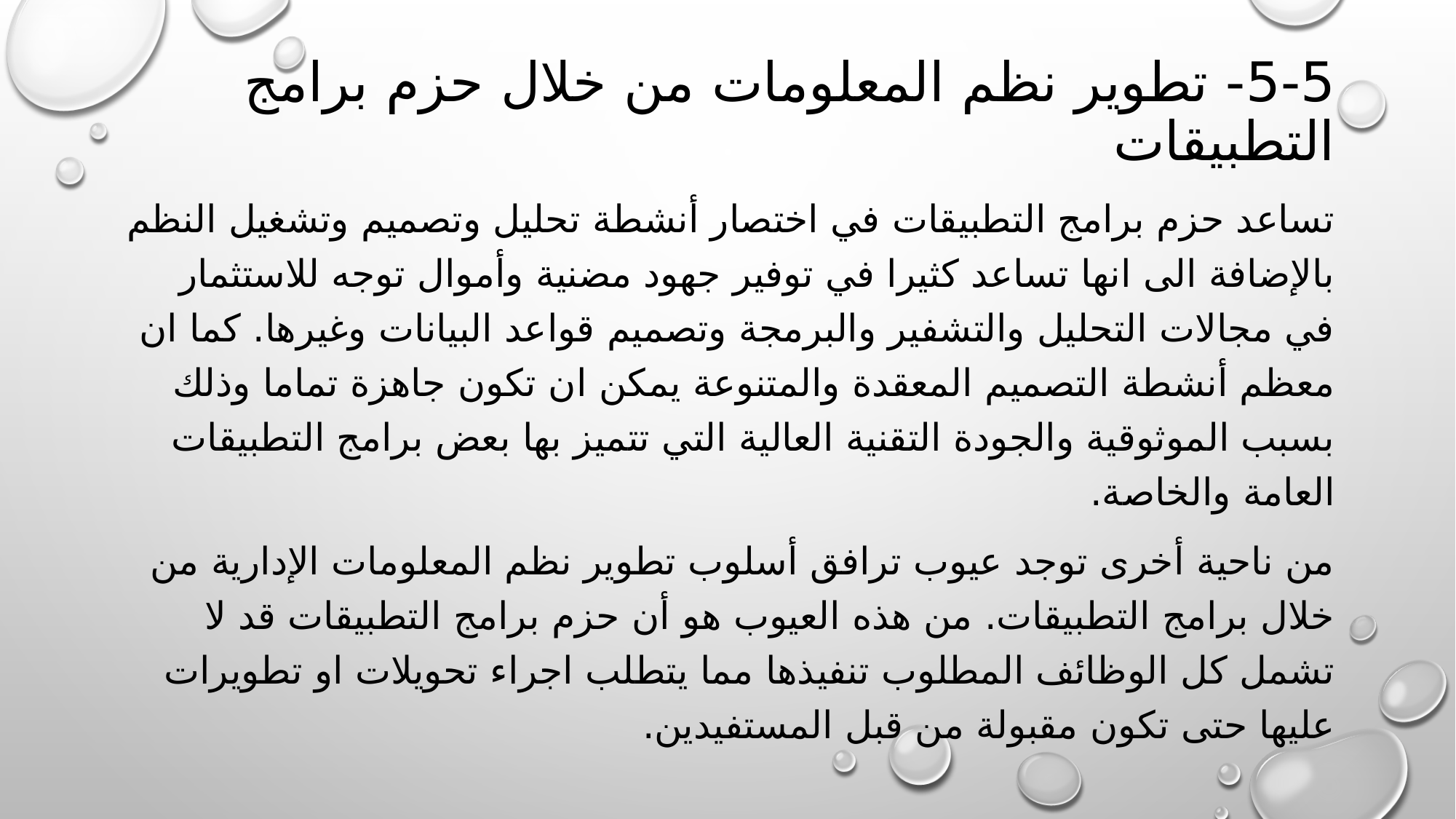

# 5-5- تطوير نظم المعلومات من خلال حزم برامج التطبيقات
تساعد حزم برامج التطبيقات في اختصار أنشطة تحليل وتصميم وتشغيل النظم بالإضافة الى انها تساعد كثيرا في توفير جهود مضنية وأموال توجه للاستثمار في مجالات التحليل والتشفير والبرمجة وتصميم قواعد البيانات وغيرها. كما ان معظم أنشطة التصميم المعقدة والمتنوعة يمكن ان تكون جاهزة تماما وذلك بسبب الموثوقية والجودة التقنية العالية التي تتميز بها بعض برامج التطبيقات العامة والخاصة.
من ناحية أخرى توجد عيوب ترافق أسلوب تطوير نظم المعلومات الإدارية من خلال برامج التطبيقات. من هذه العيوب هو أن حزم برامج التطبيقات قد لا تشمل كل الوظائف المطلوب تنفيذها مما يتطلب اجراء تحويلات او تطويرات عليها حتى تكون مقبولة من قبل المستفيدين.